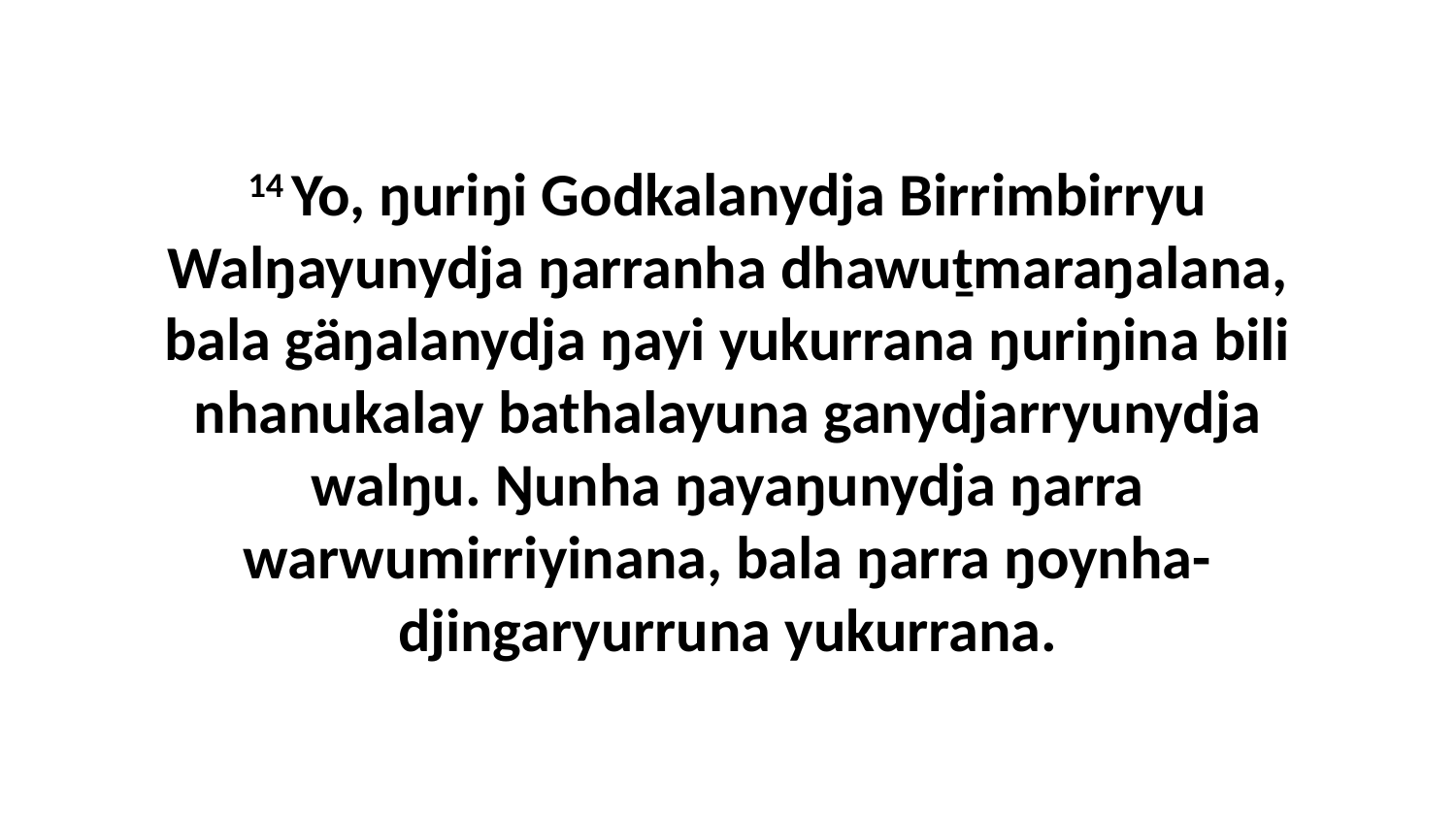

14 Yo, ŋuriŋi Godkalanydja Birrimbirryu Walŋayunydja ŋarranha dhawuṯmaraŋalana, bala gäŋalanydja ŋayi yukurrana ŋuriŋina bili nhanukalay bathalayuna ganydjarryunydja walŋu. Ŋunha ŋayaŋunydja ŋarra warwumirriyinana, bala ŋarra ŋoynha-djingaryurruna yukurrana.